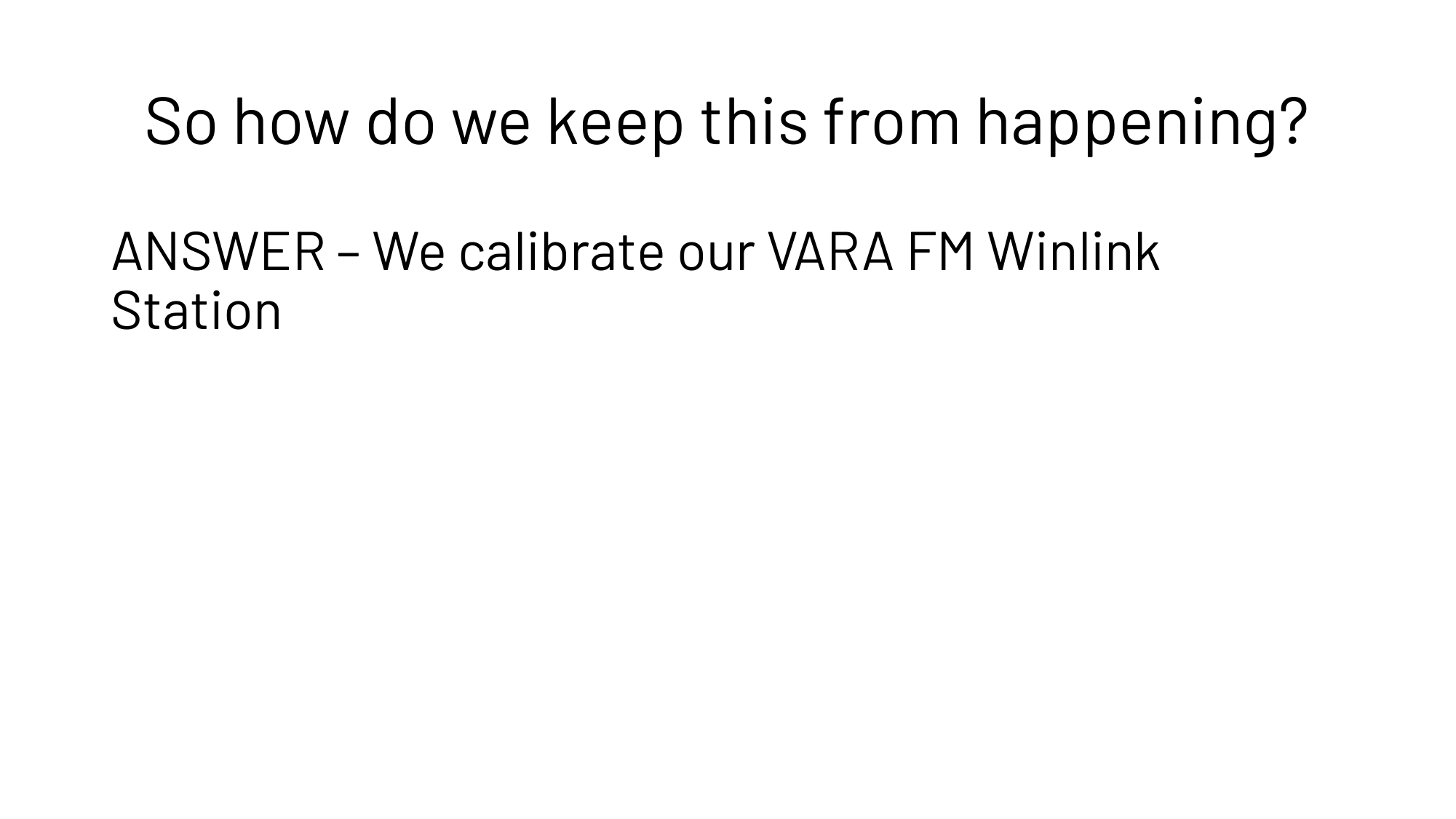

# So how do we keep this from happening?
ANSWER – We calibrate our VARA FM Winlink Station